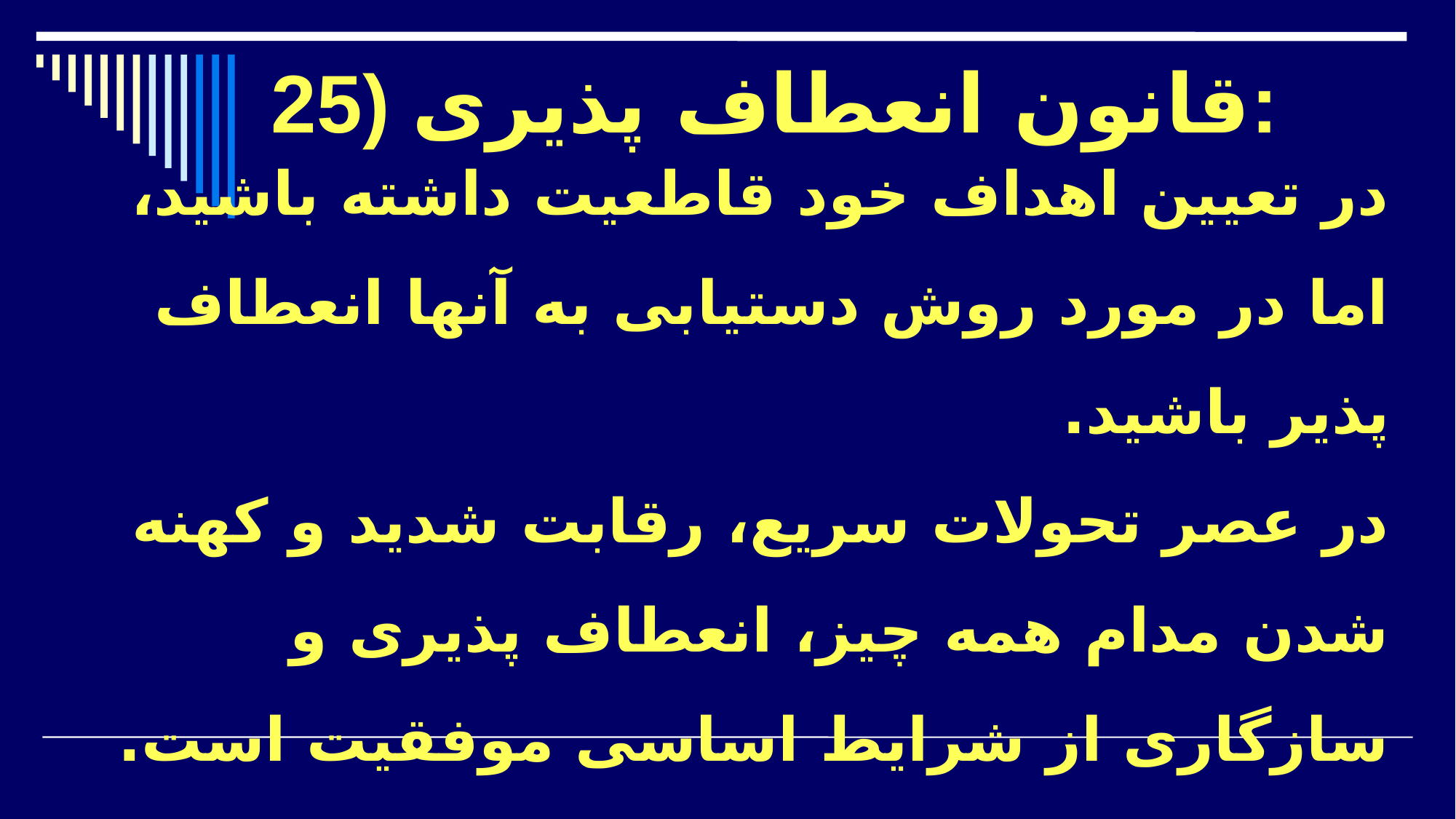

25) قانون انعطاف پذیری:
# در تعیین اهداف خود قاطعیت داشته باشید، اما در مورد روش دستیابی به آنها انعطاف پذیر باشید. در عصر تحولات سریع، رقابت شدید و کهنه شدن مدام همه چیز، انعطاف پذیری و سازگاری از شرایط اساسی موفقیت است.